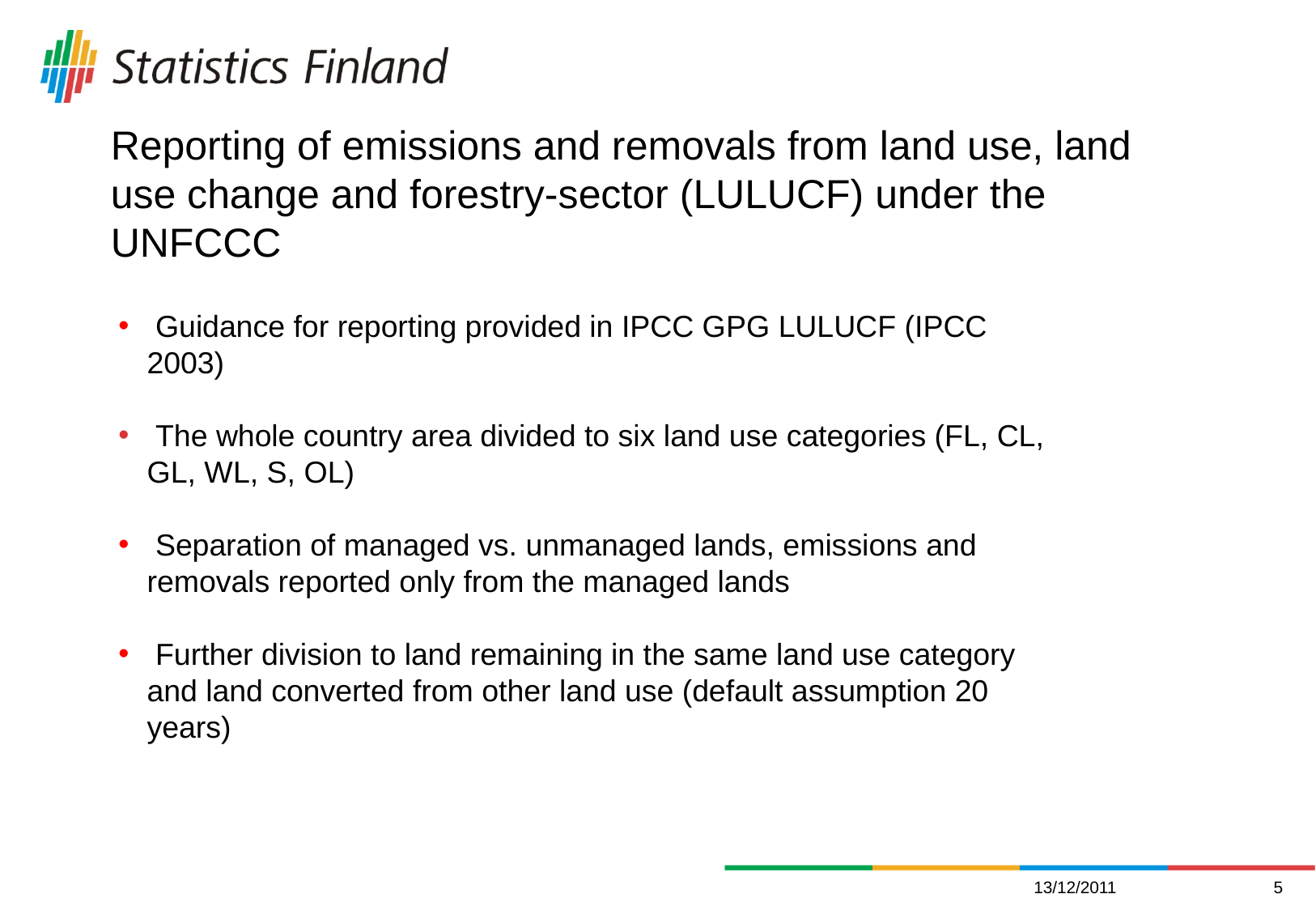

# Reporting of emissions and removals from land use, land use change and forestry-sector (LULUCF) under the UNFCCC

 Guidance for reporting provided in IPCC GPG LULUCF (IPCC 2003)

 The whole country area divided to six land use categories (FL, CL, GL, WL, S, OL)

 Separation of managed vs. unmanaged lands, emissions and removals reported only from the managed lands

 Further division to land remaining in the same land use category and land converted from other land use (default assumption 20 years)

13/12/2011
5